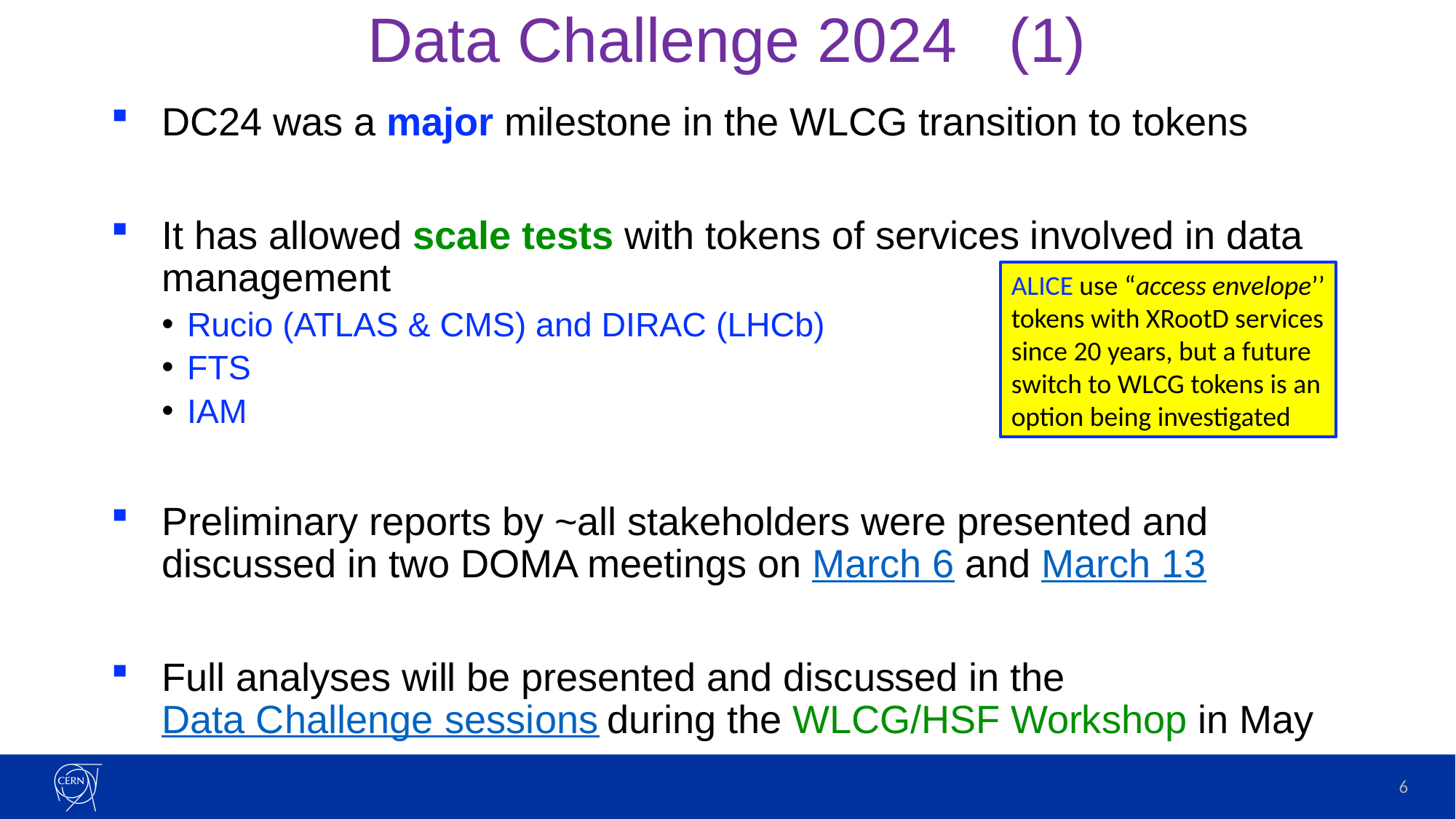

# Data Challenge 2024   (1)
DC24 was a major milestone in the WLCG transition to tokens

It has allowed scale tests with tokens of services involved in data management
Rucio (ATLAS & CMS) and DIRAC (LHCb)
FTS
IAM

Preliminary reports by ~all stakeholders were presented and discussed in two DOMA meetings on March 6 and March 13

Full analyses will be presented and discussed in the Data Challenge sessions during the WLCG/HSF Workshop in May
ALICE use “access envelope’’
tokens with XRootD services
since 20 years, but a future
switch to WLCG tokens is an
option being investigated
6